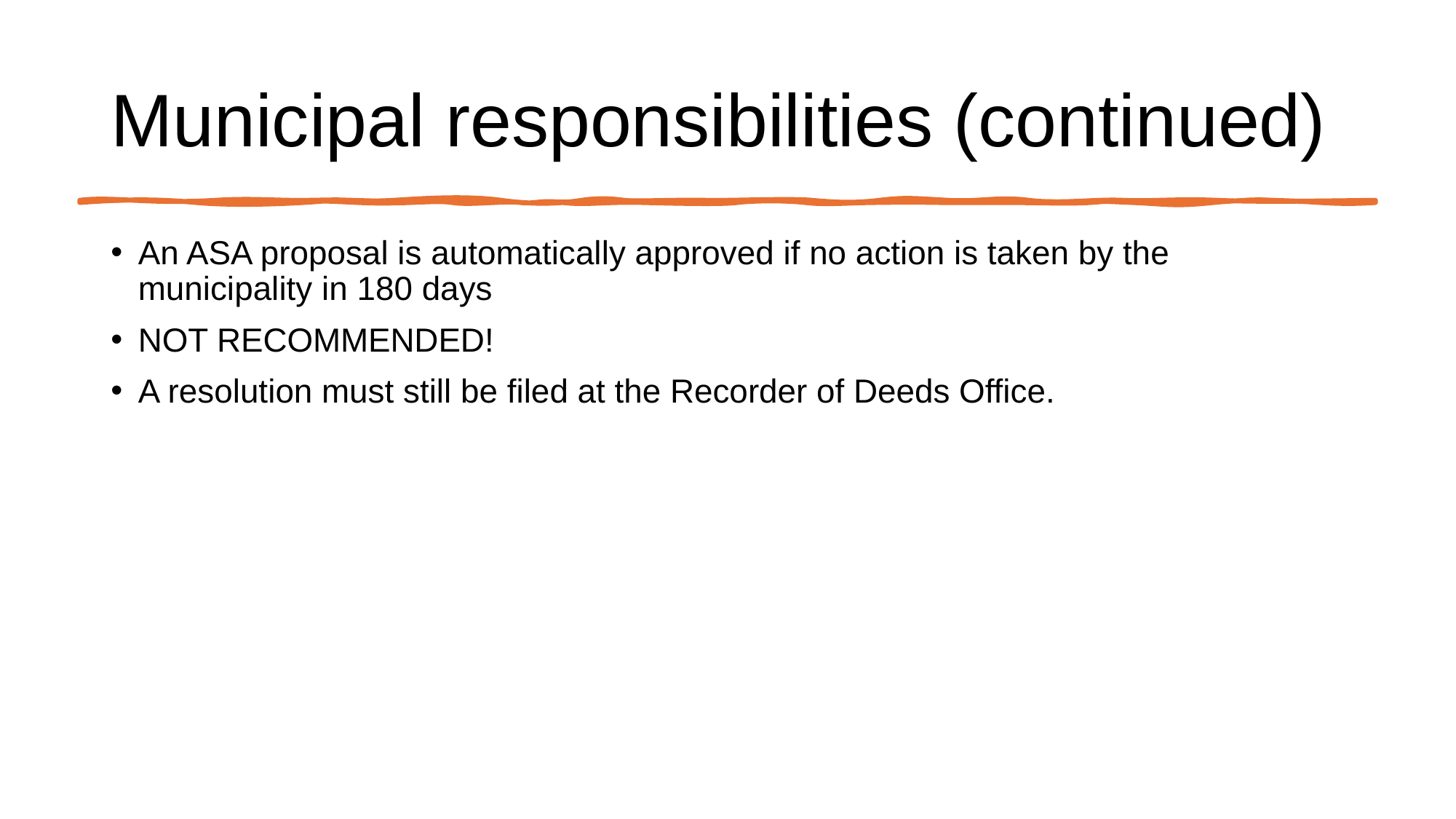

# Municipal responsibilities (continued)

An ASA proposal is automatically approved if no action is taken by the municipality in 180 days
NOT RECOMMENDED!
A resolution must still be filed at the Recorder of Deeds Office.